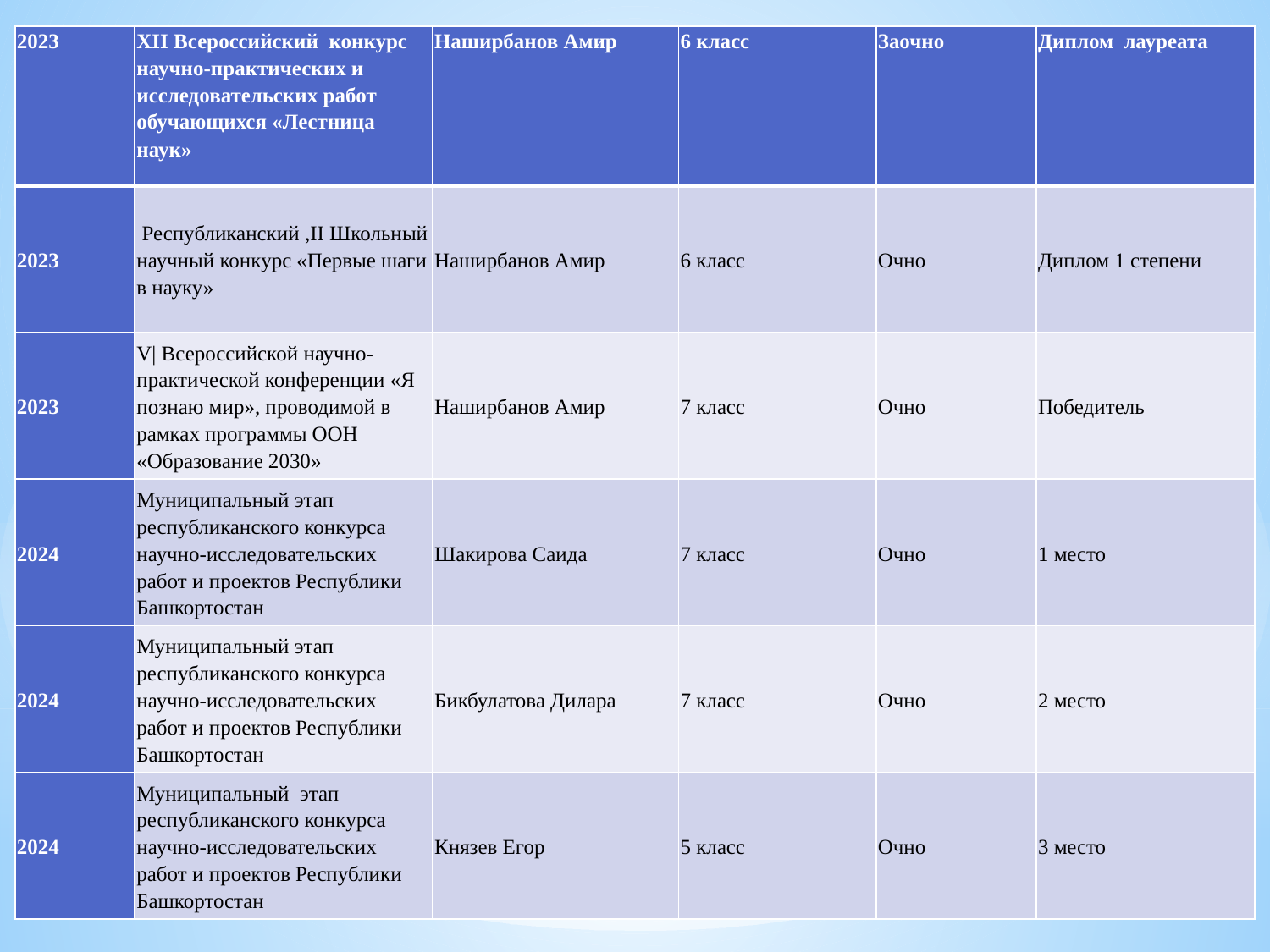

| 2023 | XII Всероссийский конкурс научно-практических и исследовательских работ обучающихся «Лестница наук» | Наширбанов Амир | 6 класс | Заочно | Диплом лауреата |
| --- | --- | --- | --- | --- | --- |
| 2023 | Республиканский ,II Школьный научный конкурс «Первые шаги в науку» | Наширбанов Амир | 6 класс | Очно | Диплом 1 степени |
| 2023 | V| Всероссийской научно-практической конференции «Я познаю мир», проводимой в рамках программы ООН «Образование 2030» | Наширбанов Амир | 7 класс | Очно | Победитель |
| 2024 | Муниципальный этап республиканского конкурса научно-исследовательских работ и проектов Республики Башкортостан | Шакирова Саида | 7 класс | Очно | 1 место |
| 2024 | Муниципальный этап республиканского конкурса научно-исследовательских работ и проектов Республики Башкортостан | Бикбулатова Дилара | 7 класс | Очно | 2 место |
| 2024 | Муниципальный этап республиканского конкурса научно-исследовательских работ и проектов Республики Башкортостан | Князев Егор | 5 класс | Очно | 3 место |